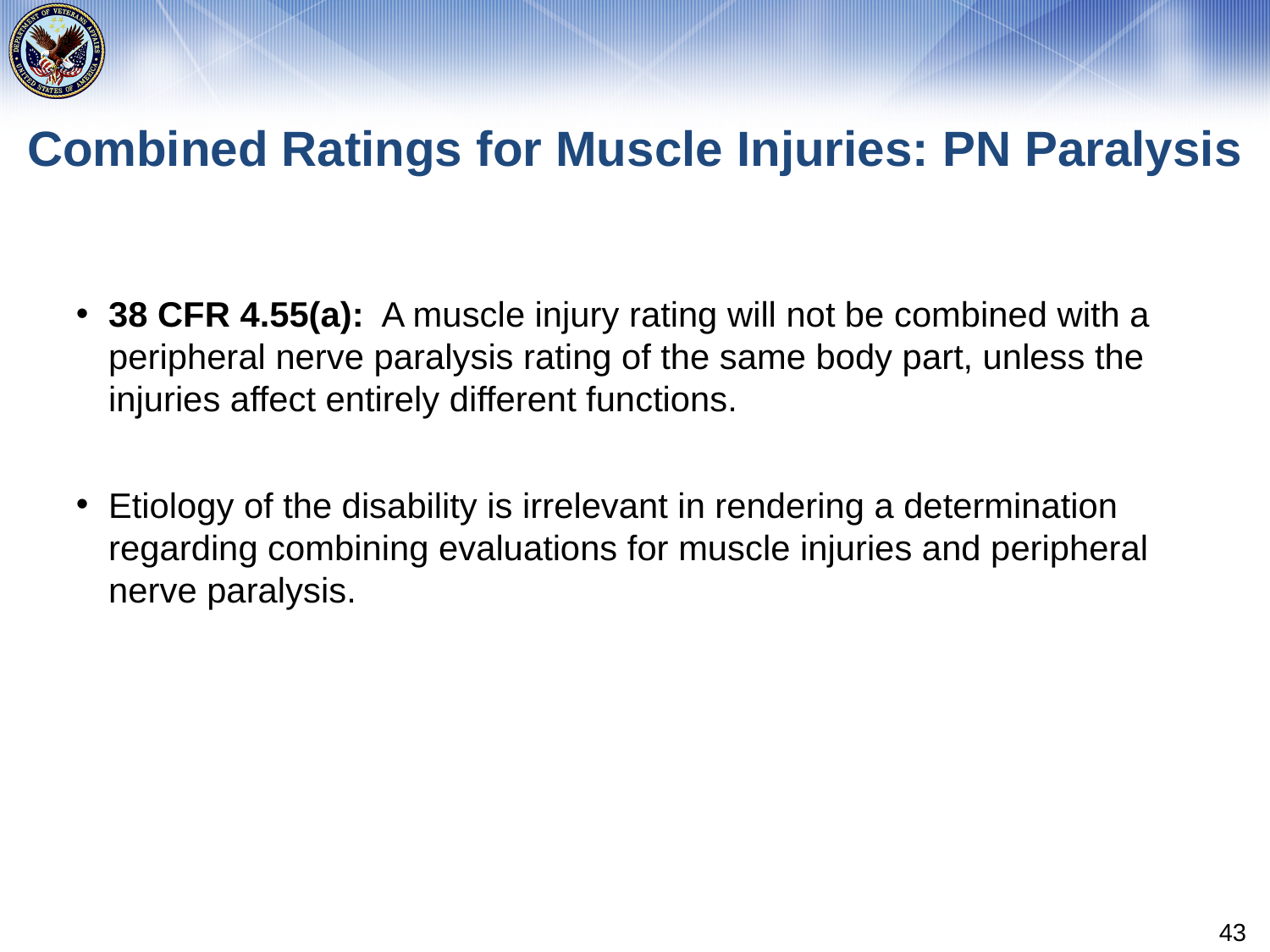

# Combined Ratings for Muscle Injuries: PN Paralysis
38 CFR 4.55(a):  A muscle injury rating will not be combined with a peripheral nerve paralysis rating of the same body part, unless the injuries affect entirely different functions.

Etiology of the disability is irrelevant in rendering a determination regarding combining evaluations for muscle injuries and peripheral nerve paralysis.
43